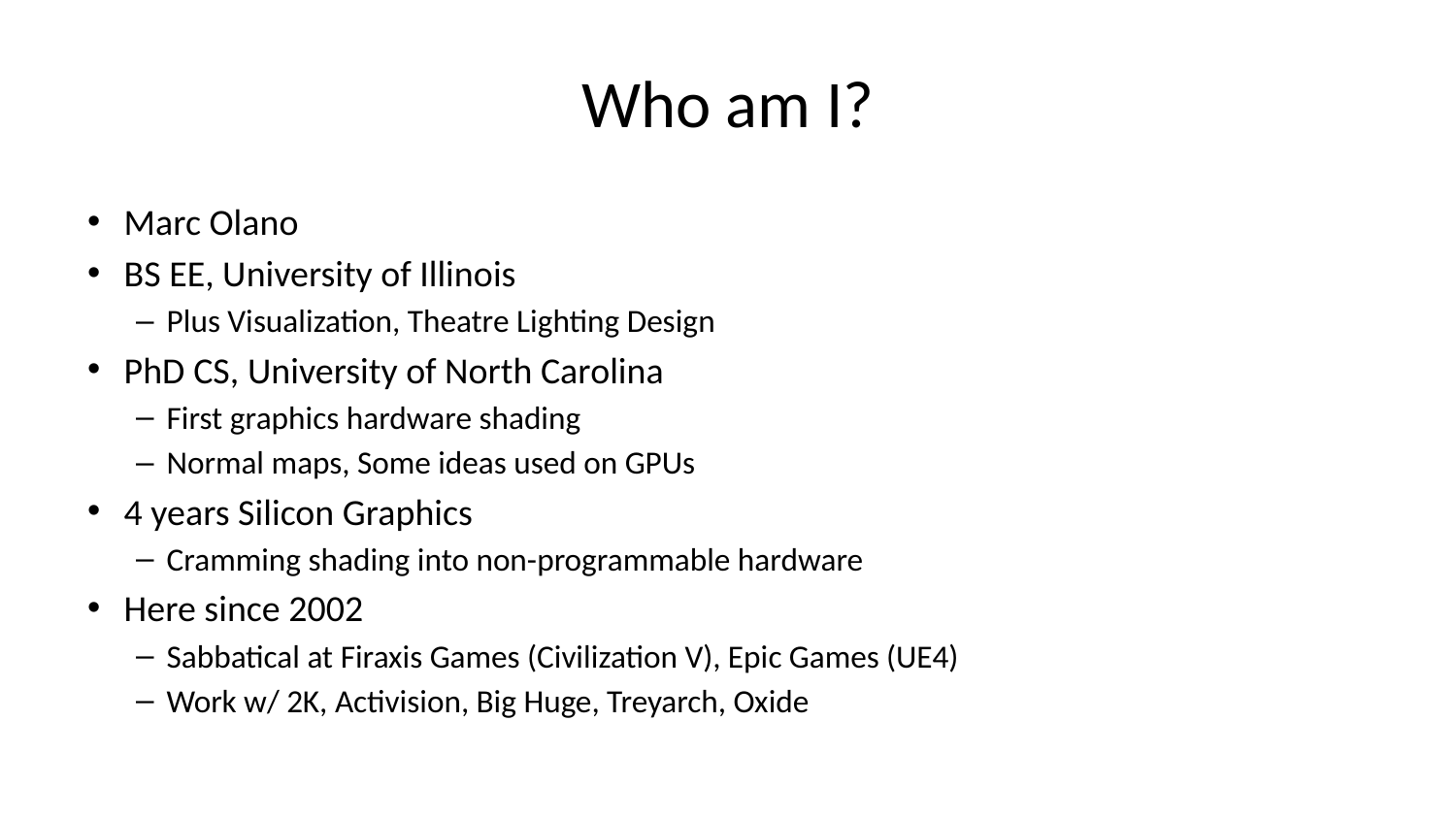

# Who am I?
Marc Olano
BS EE, University of Illinois
Plus Visualization, Theatre Lighting Design
PhD CS, University of North Carolina
First graphics hardware shading
Normal maps, Some ideas used on GPUs
4 years Silicon Graphics
Cramming shading into non-programmable hardware
Here since 2002
Sabbatical at Firaxis Games (Civilization V), Epic Games (UE4)
Work w/ 2K, Activision, Big Huge, Treyarch, Oxide